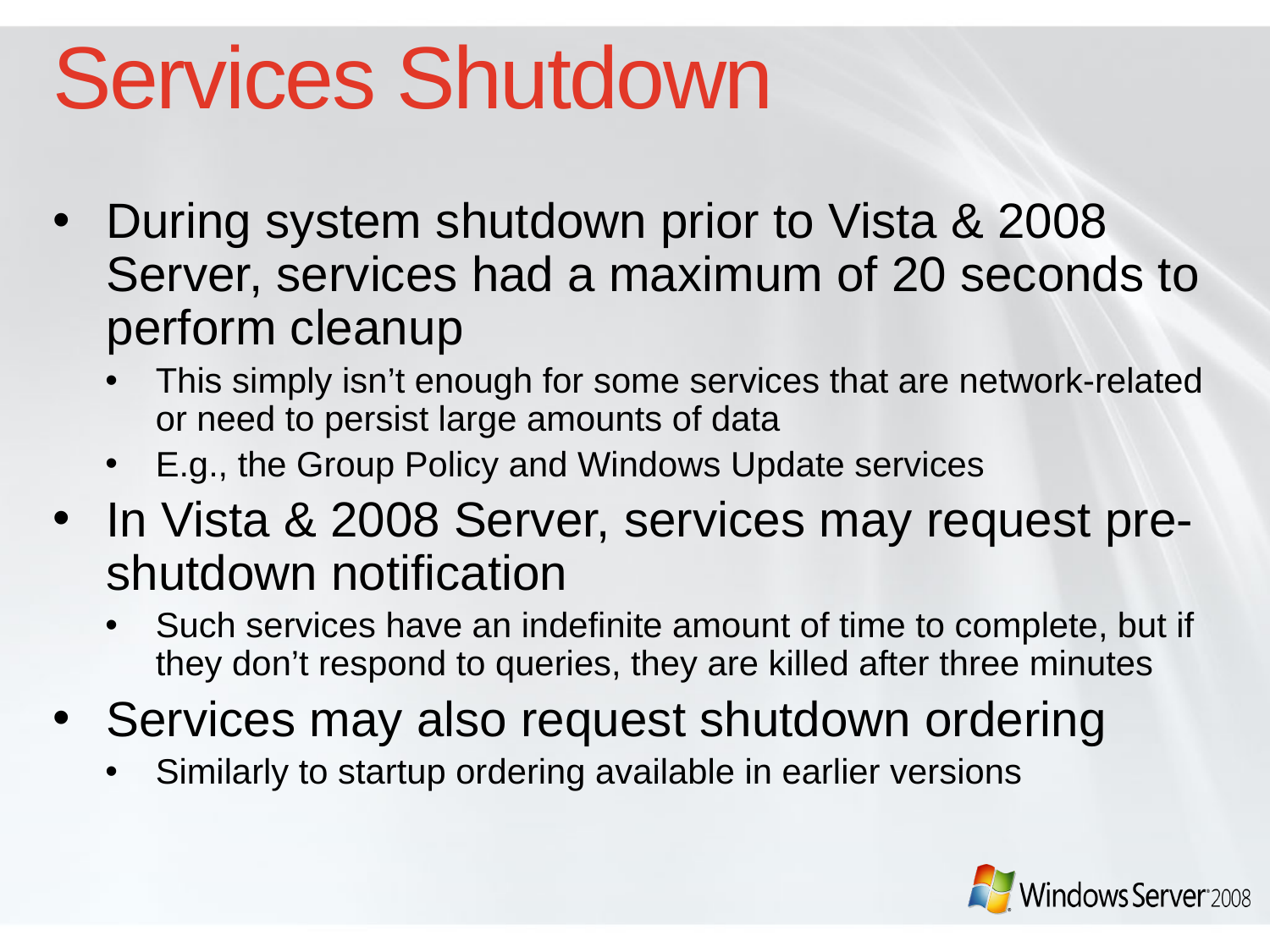

# Services Shutdown
During system shutdown prior to Vista & 2008 Server, services had a maximum of 20 seconds to perform cleanup
This simply isn’t enough for some services that are network-related or need to persist large amounts of data
E.g., the Group Policy and Windows Update services
In Vista & 2008 Server, services may request pre-shutdown notification
Such services have an indefinite amount of time to complete, but if they don’t respond to queries, they are killed after three minutes
Services may also request shutdown ordering
Similarly to startup ordering available in earlier versions